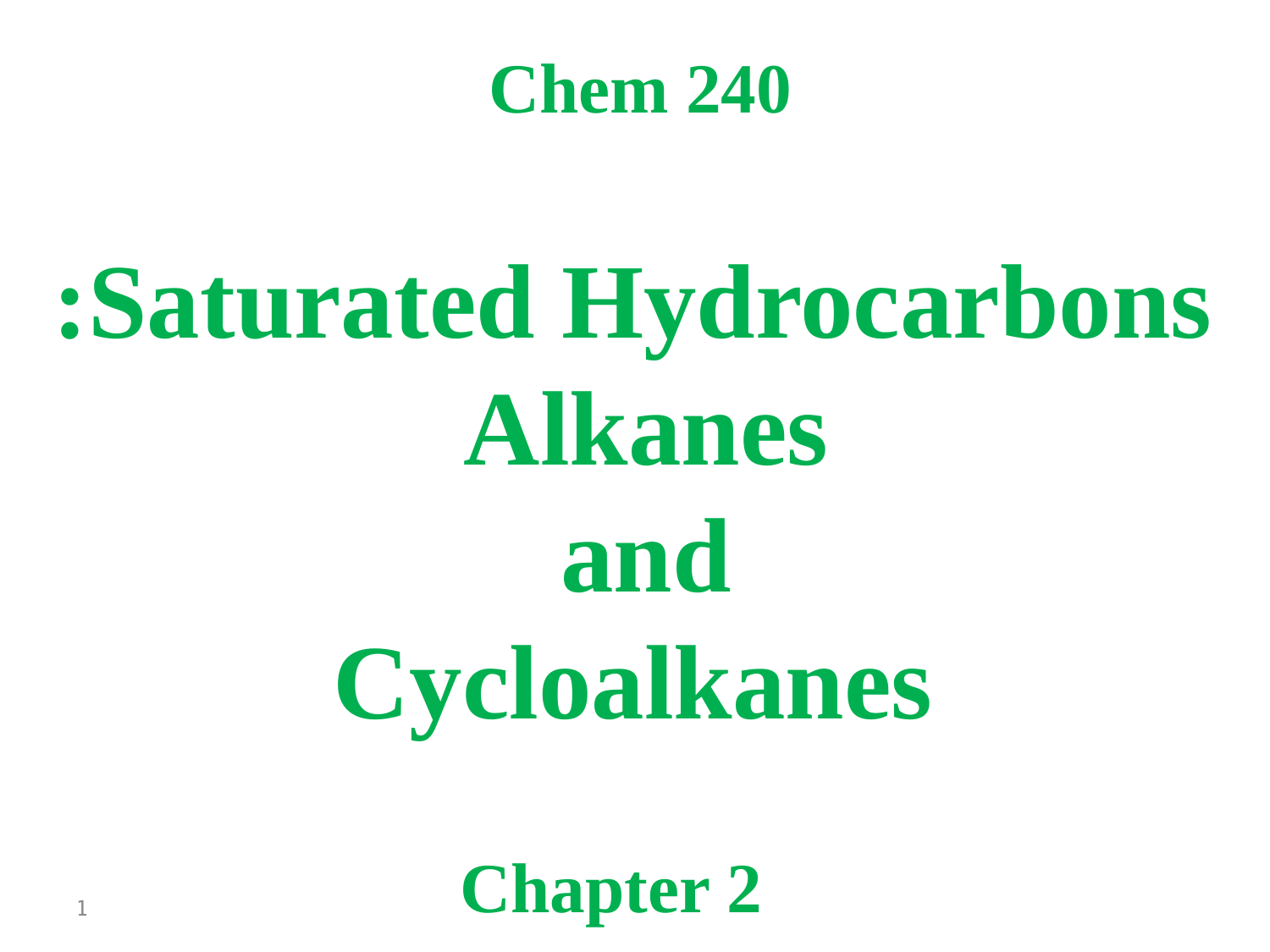

240 Chem
Saturated Hydrocarbons:
Alkanes
and
Cycloalkanes
Chapter 2
1